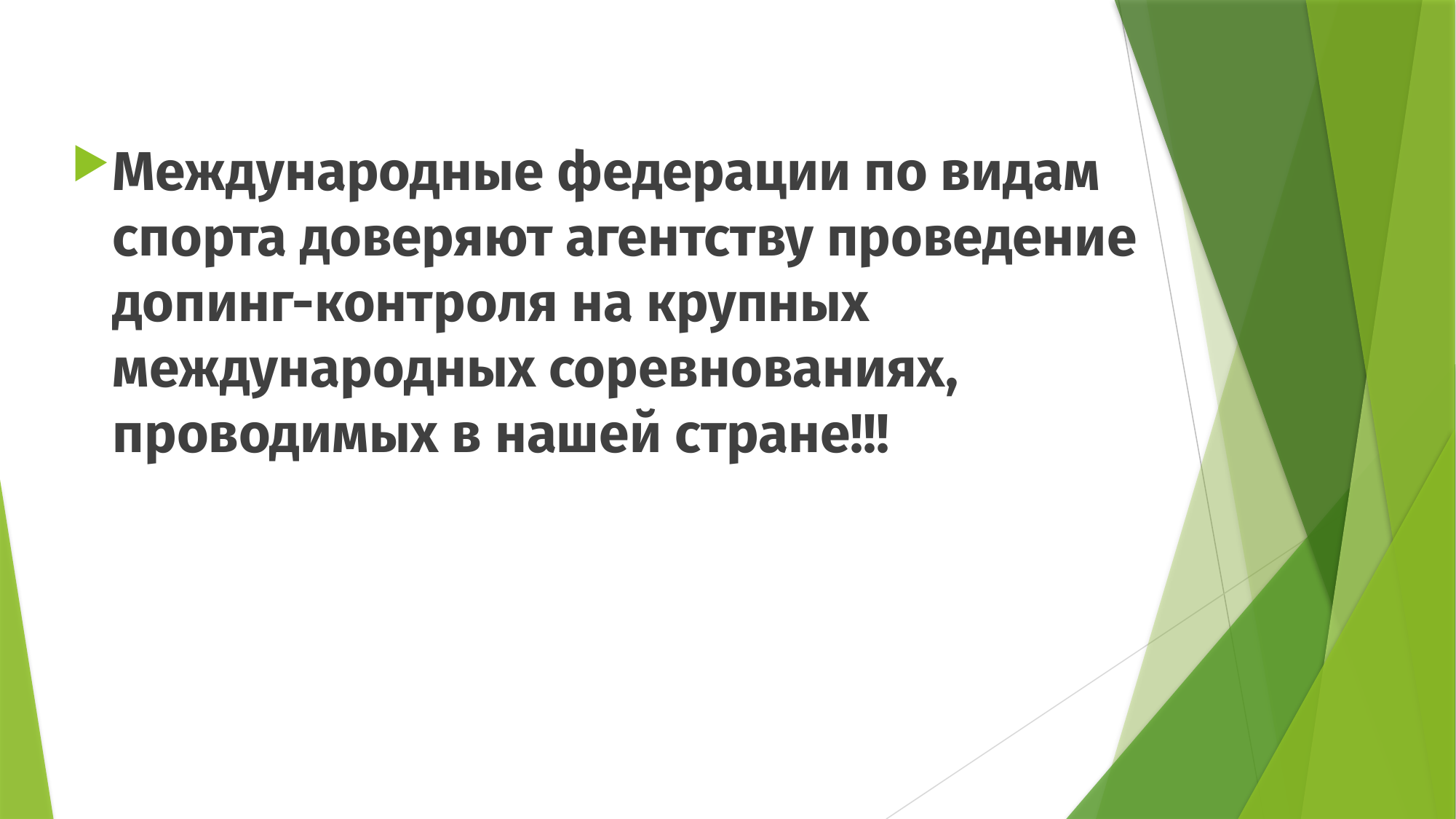

Международные федерации по видам спорта доверяют агентству проведение допинг-контроля на крупных международных соревнованиях, проводимых в нашей стране!!!